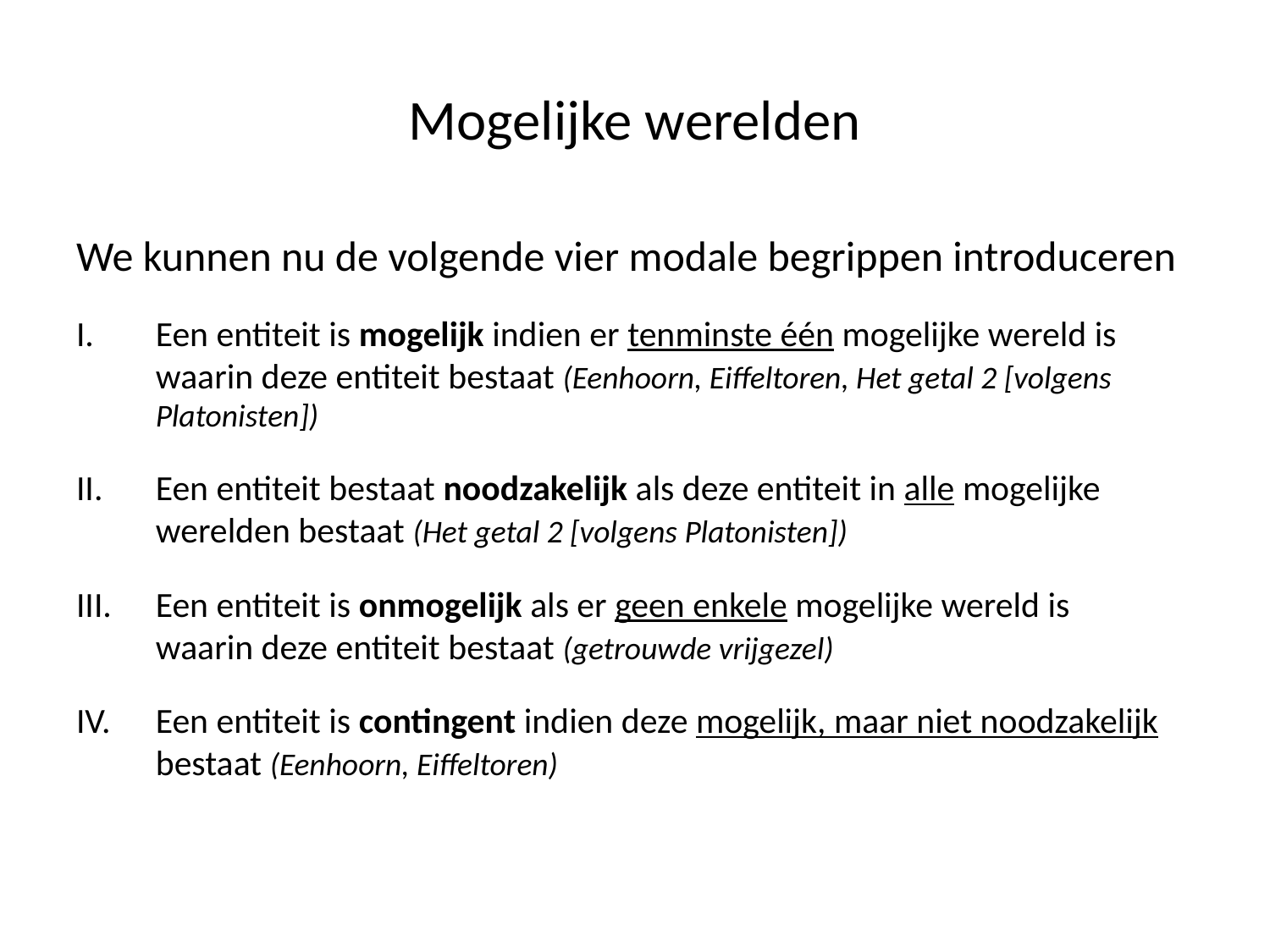

# Mogelijke werelden
We kunnen nu de volgende vier modale begrippen introduceren

Een entiteit is mogelijk indien er tenminste één mogelijke wereld is waarin deze entiteit bestaat (Eenhoorn, Eiffeltoren, Het getal 2 [volgens Platonisten])

Een entiteit bestaat noodzakelijk als deze entiteit in alle mogelijke werelden bestaat (Het getal 2 [volgens Platonisten])

Een entiteit is onmogelijk als er geen enkele mogelijke wereld is              waarin deze entiteit bestaat (getrouwde vrijgezel)

Een entiteit is contingent indien deze mogelijk, maar niet noodzakelijk bestaat (Eenhoorn, Eiffeltoren)